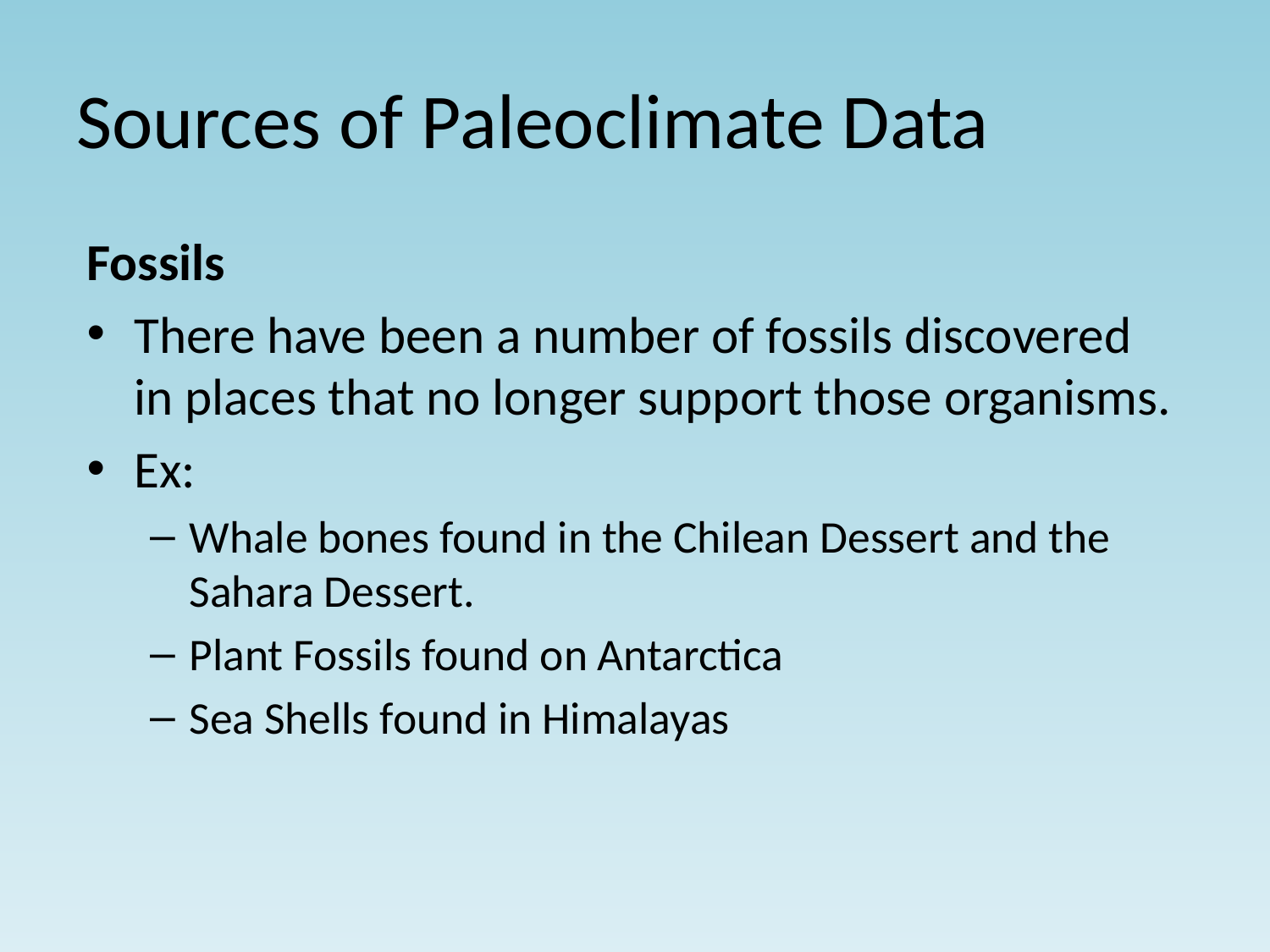

# Sources of Paleoclimate Data
Fossils
There have been a number of fossils discovered in places that no longer support those organisms.
Ex:
Whale bones found in the Chilean Dessert and the Sahara Dessert.
Plant Fossils found on Antarctica
Sea Shells found in Himalayas